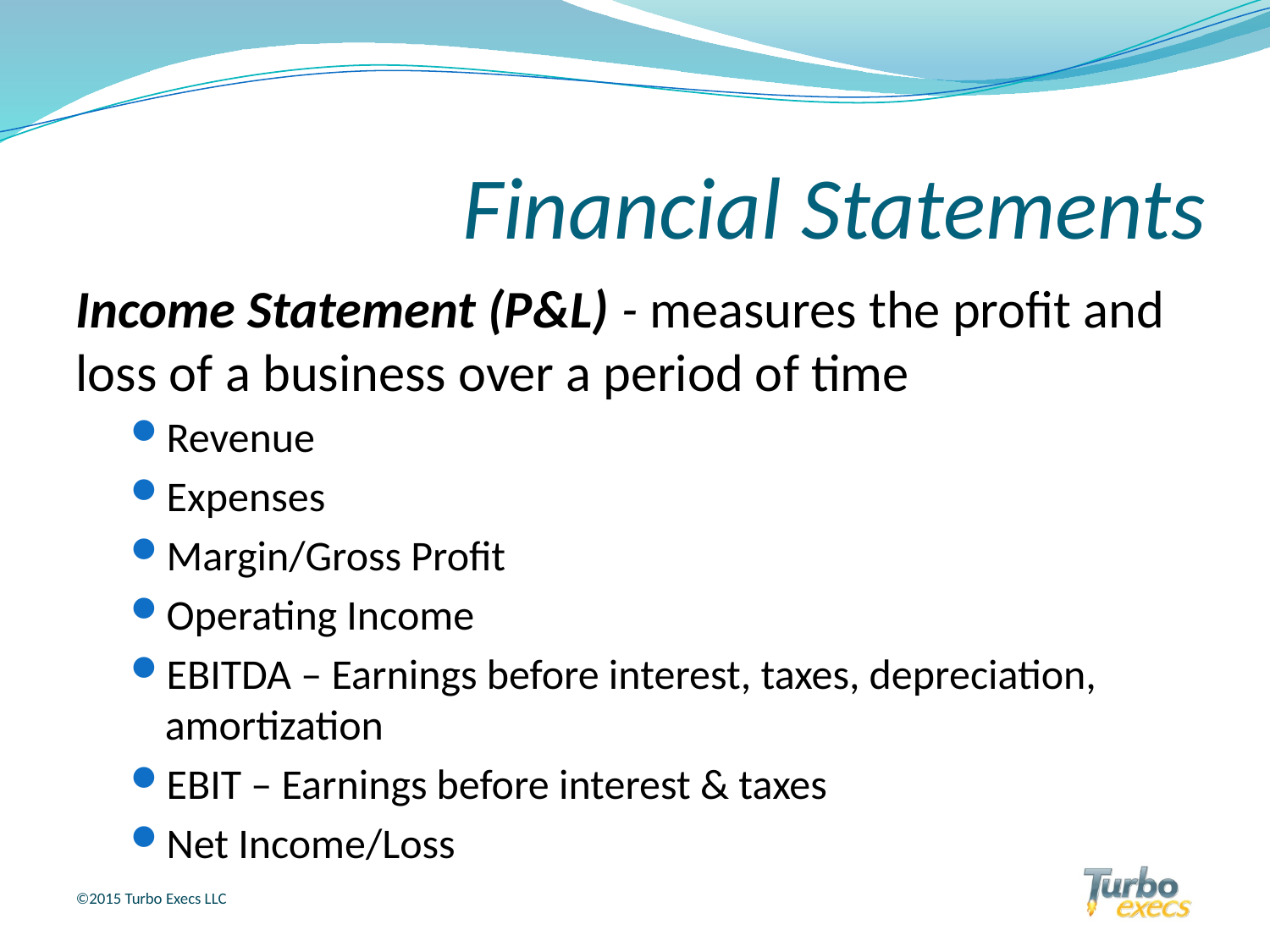

# Financial Statements
Income Statement (P&L) - measures the profit and loss of a business over a period of time
Revenue
Expenses
Margin/Gross Profit
Operating Income
EBITDA – Earnings before interest, taxes, depreciation, amortization
EBIT – Earnings before interest & taxes
Net Income/Loss
©2015 Turbo Execs LLC